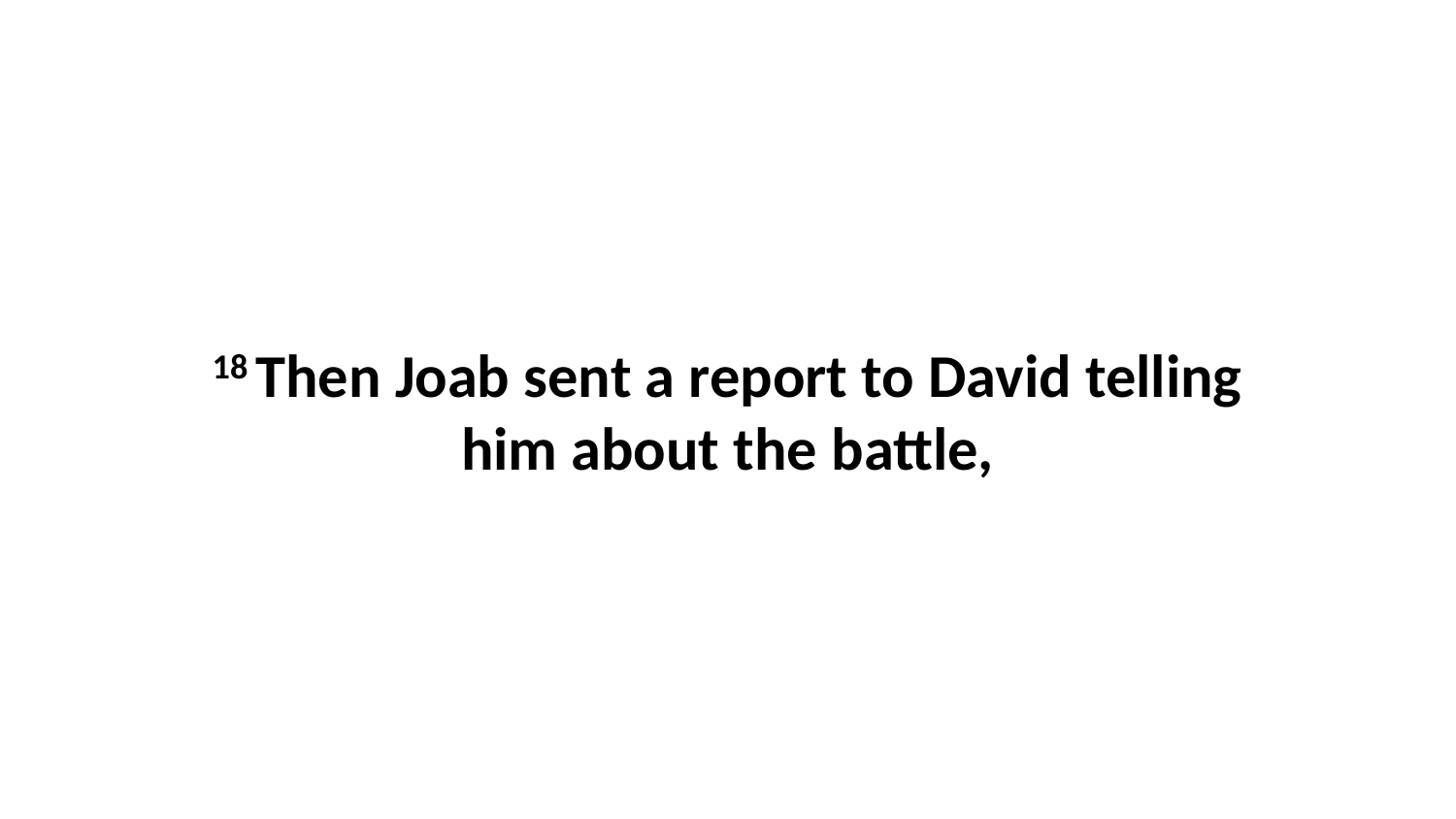

18 Then Joab sent a report to David telling him about the battle,